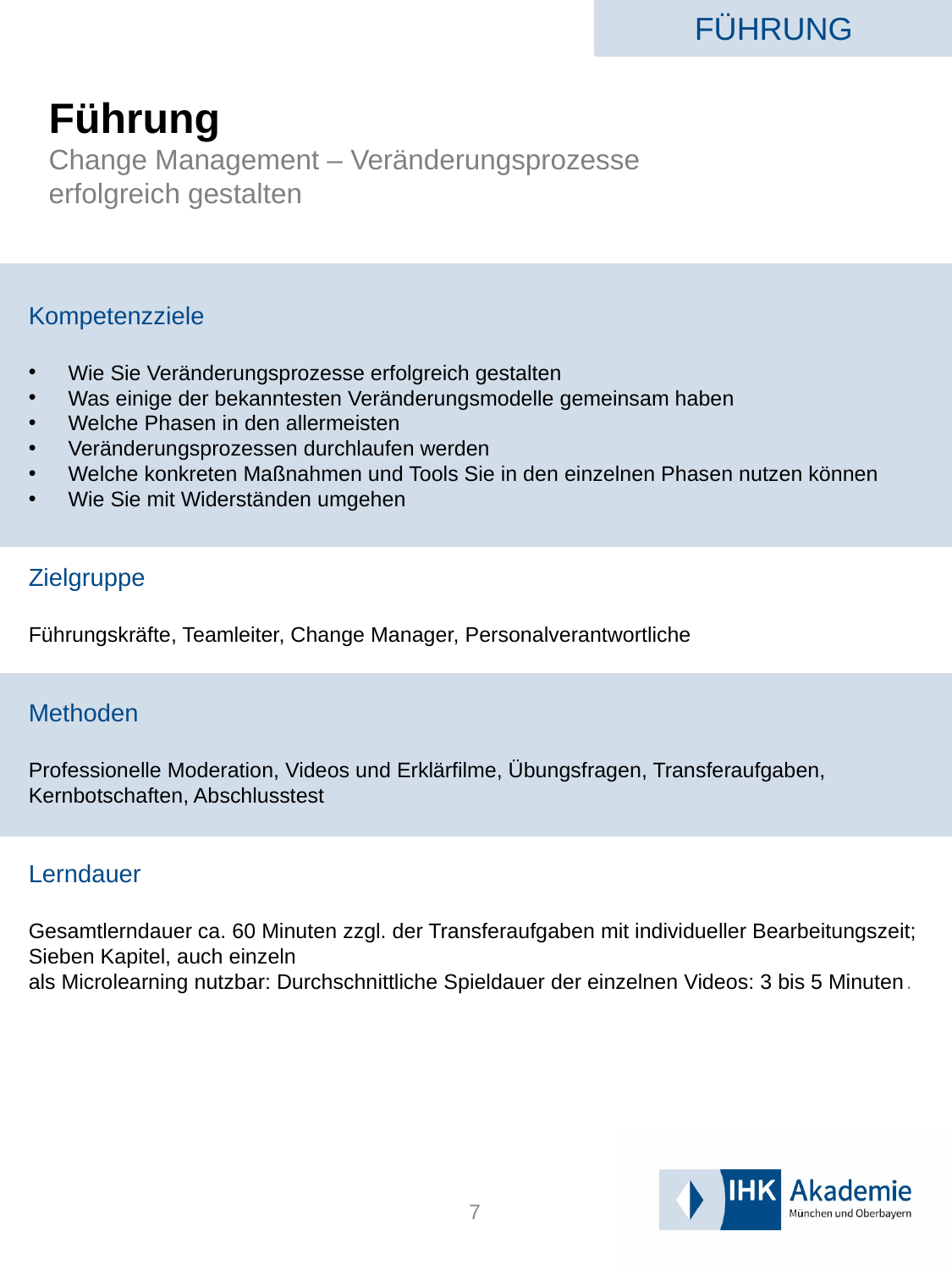

FÜHRUNG
# Führung Change Management – Veränderungsprozesse erfolgreich gestalten

Kompetenzziele

Wie Sie Veränderungsprozesse erfolgreich gestalten
Was einige der bekanntesten Veränderungsmodelle gemeinsam haben
Welche Phasen in den allermeisten
Veränderungsprozessen durchlaufen werden
Welche konkreten Maßnahmen und Tools Sie in den einzelnen Phasen nutzen können
Wie Sie mit Widerständen umgehen

Zielgruppe

Führungskräfte, Teamleiter, Change Manager, Personalverantwortliche

Methoden

Professionelle Moderation, Videos und Erklärfilme, Übungsfragen, Transferaufgaben, Kernbotschaften, Abschlusstest

Lerndauer

Gesamtlerndauer ca. 60 Minuten zzgl. der Transferaufgaben mit individueller Bearbeitungszeit; Sieben Kapitel, auch einzeln
als Microlearning nutzbar: Durchschnittliche Spieldauer der einzelnen Videos: 3 bis 5 Minuten.

7